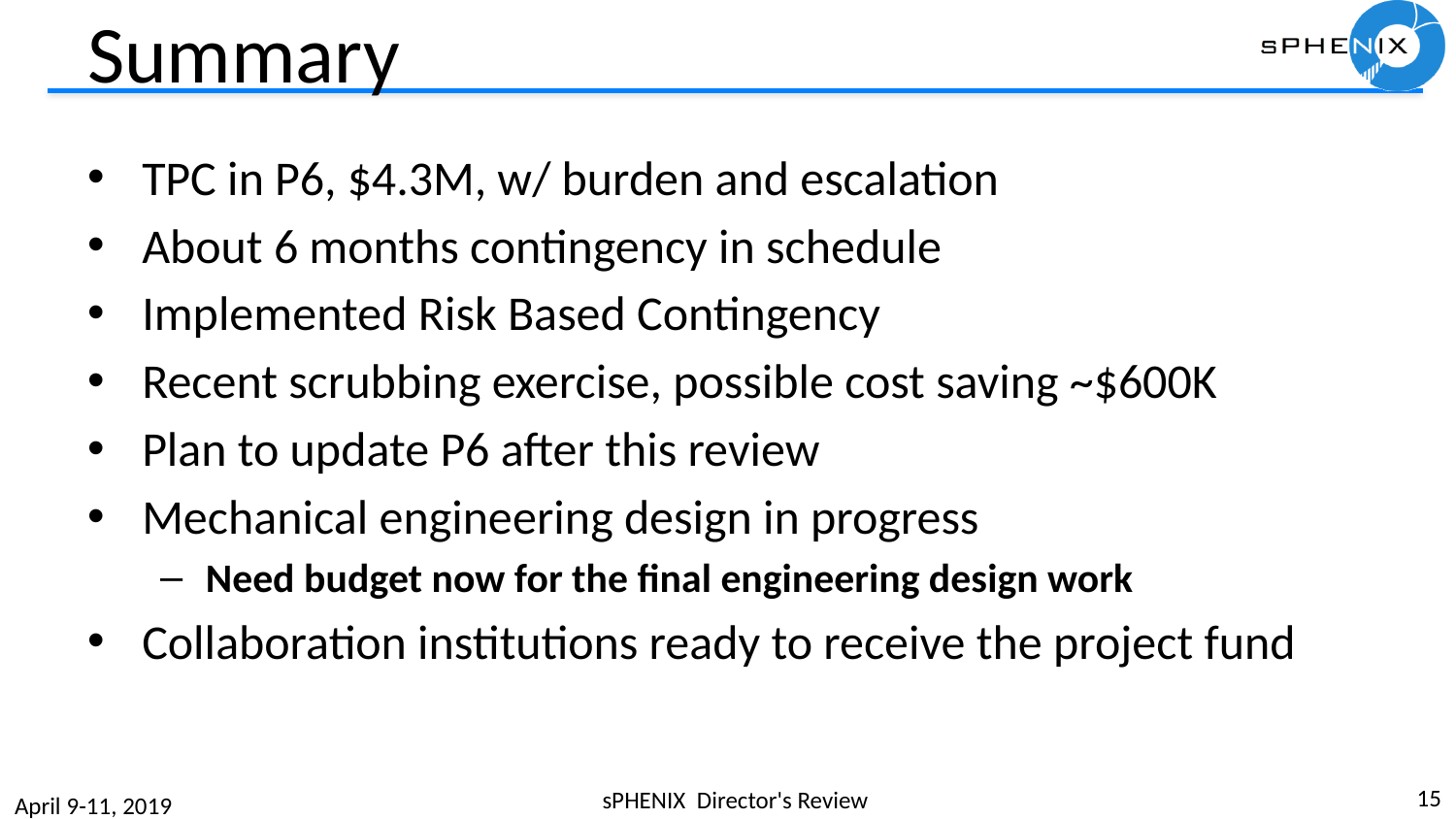

# Summary
TPC in P6, $4.3M, w/ burden and escalation
About 6 months contingency in schedule
Implemented Risk Based Contingency
Recent scrubbing exercise, possible cost saving ~$600K
Plan to update P6 after this review
Mechanical engineering design in progress
Need budget now for the final engineering design work
Collaboration institutions ready to receive the project fund
15
sPHENIX  Director's Review
April 9-11, 2019